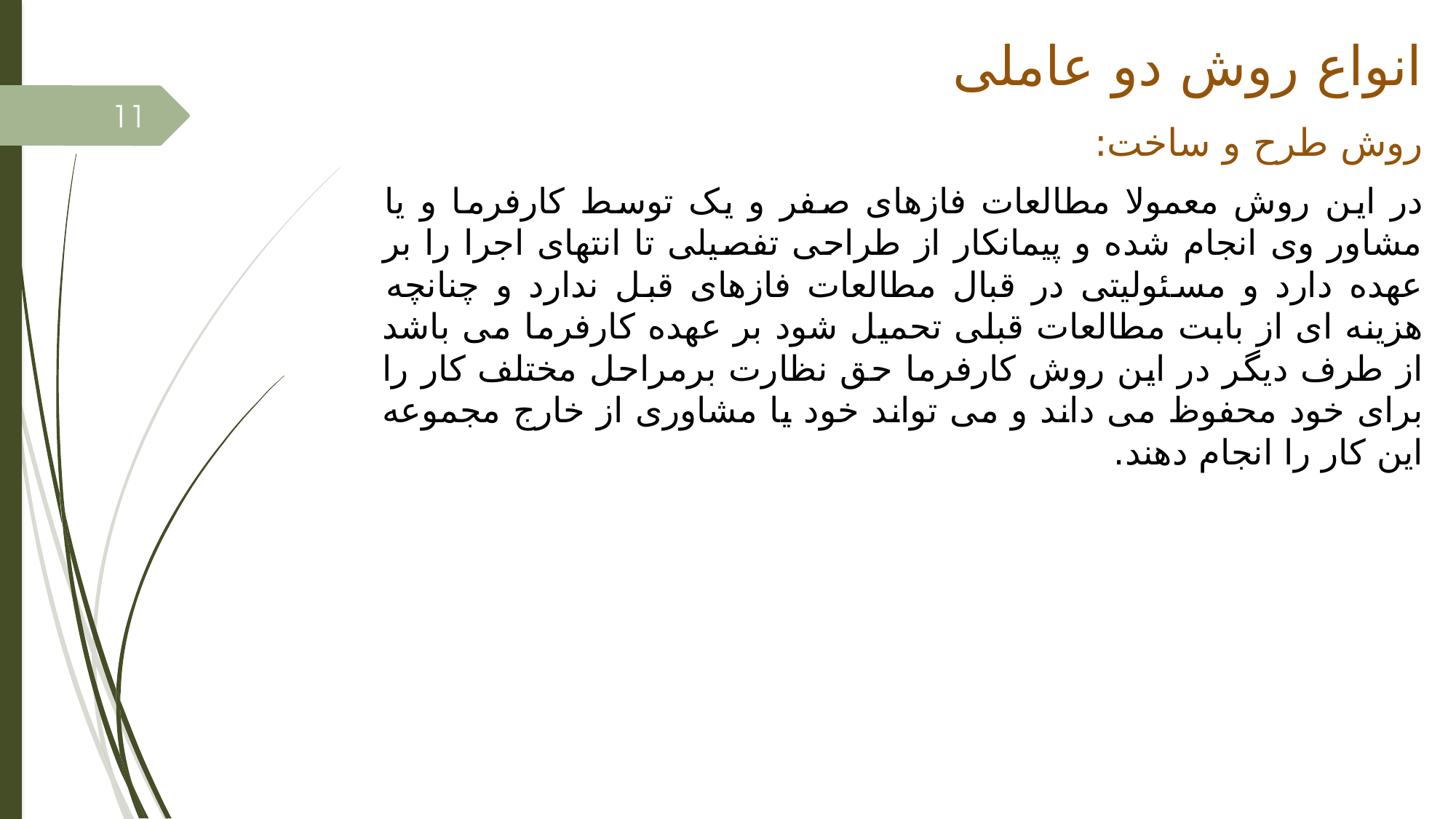

# انواع روش دو عاملی
11
روش طرح و ساخت:
در این روش معمولا مطالعات فازهای صفر و یک توسط کارفرما و یا مشاور وی انجام شده و پیمانکار از طراحی تفصیلی تا انتهای اجرا را بر عهده دارد و مسئولیتی در قبال مطالعات فازهای قبل ندارد و چنانچه هزینه ای از بابت مطالعات قبلی تحمیل شود بر عهده کارفرما می باشد از طرف دیگر در این روش کارفرما حق نظارت برمراحل مختلف کار را برای خود محفوظ می داند و می تواند خود یا مشاوری از خارج مجموعه این کار را انجام دهند.